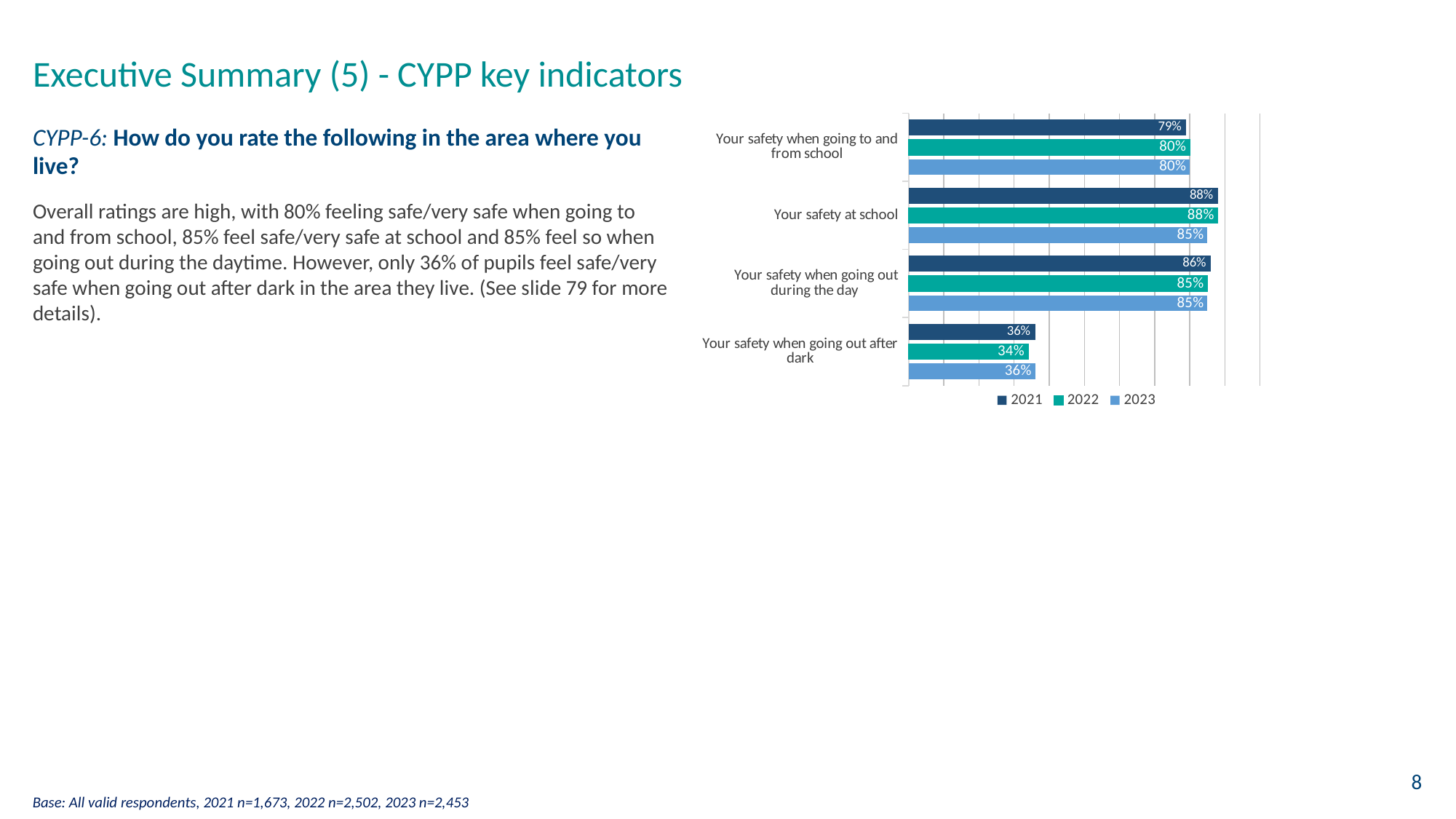

# Executive Summary (5) - CYPP key indicators

### Chart

| Category | 2023 | 2022 | 2021 |
|---|---|---|---|
| Your safety when going out after dark | 0.36 | 0.34 | 0.36 |
|  Your safety when going out during the day | 0.85 | 0.85 | 0.86 |
| Your safety at school | 0.85 | 0.88 | 0.88 |
| Your safety when going to and from school | 0.8 | 0.8 | 0.79 |
CYPP-6: How do you rate the following in the area where you live?
Overall ratings are high, with 80% feeling safe/very safe when going to and from school, 85% feel safe/very safe at school and 85% feel so when going out during the daytime. However, only 36% of pupils feel safe/very safe when going out after dark in the area they live. (See slide 79 for more details).
Base: All valid respondents, 2021 n=1,673, 2022 n=2,502, 2023 n=2,453